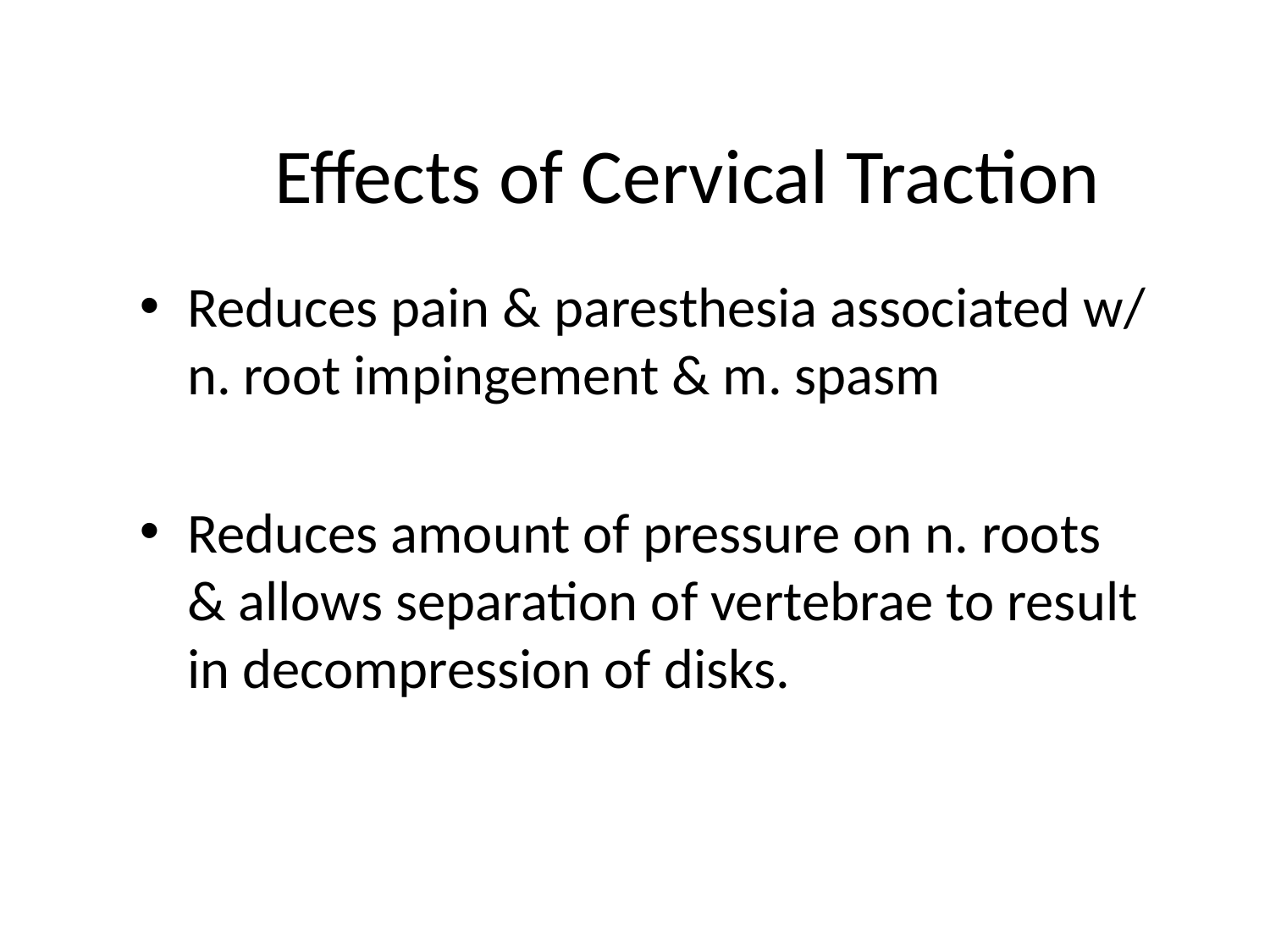

# Effects of Cervical Traction
Reduces pain & paresthesia associated w/ n. root impingement & m. spasm

Reduces amount of pressure on n. roots & allows separation of vertebrae to result in decompression of disks.